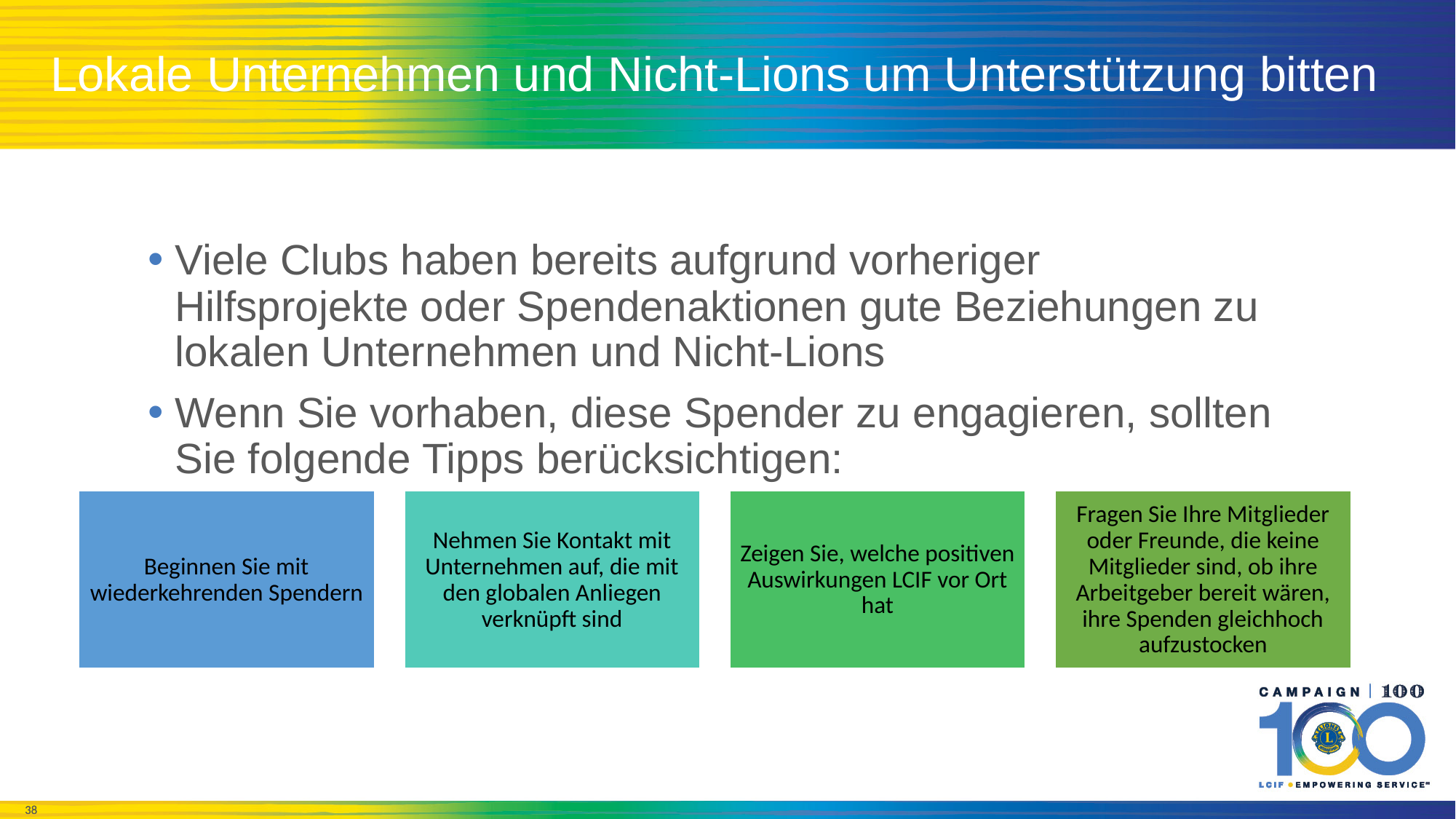

# Lokale Unternehmen und Nicht-Lions um Unterstützung bitten
Viele Clubs haben bereits aufgrund vorheriger Hilfsprojekte oder Spendenaktionen gute Beziehungen zu lokalen Unternehmen und Nicht-Lions
Wenn Sie vorhaben, diese Spender zu engagieren, sollten Sie folgende Tipps berücksichtigen:

Beginnen Sie mit wiederkehrenden Spendern
Nehmen Sie Kontakt mit Unternehmen auf, die mit den globalen Anliegen verknüpft sind
Zeigen Sie, welche positiven Auswirkungen LCIF vor Ort hat
Fragen Sie Ihre Mitglieder oder Freunde, die keine Mitglieder sind, ob ihre Arbeitgeber bereit wären, ihre Spenden gleichhoch aufzustocken